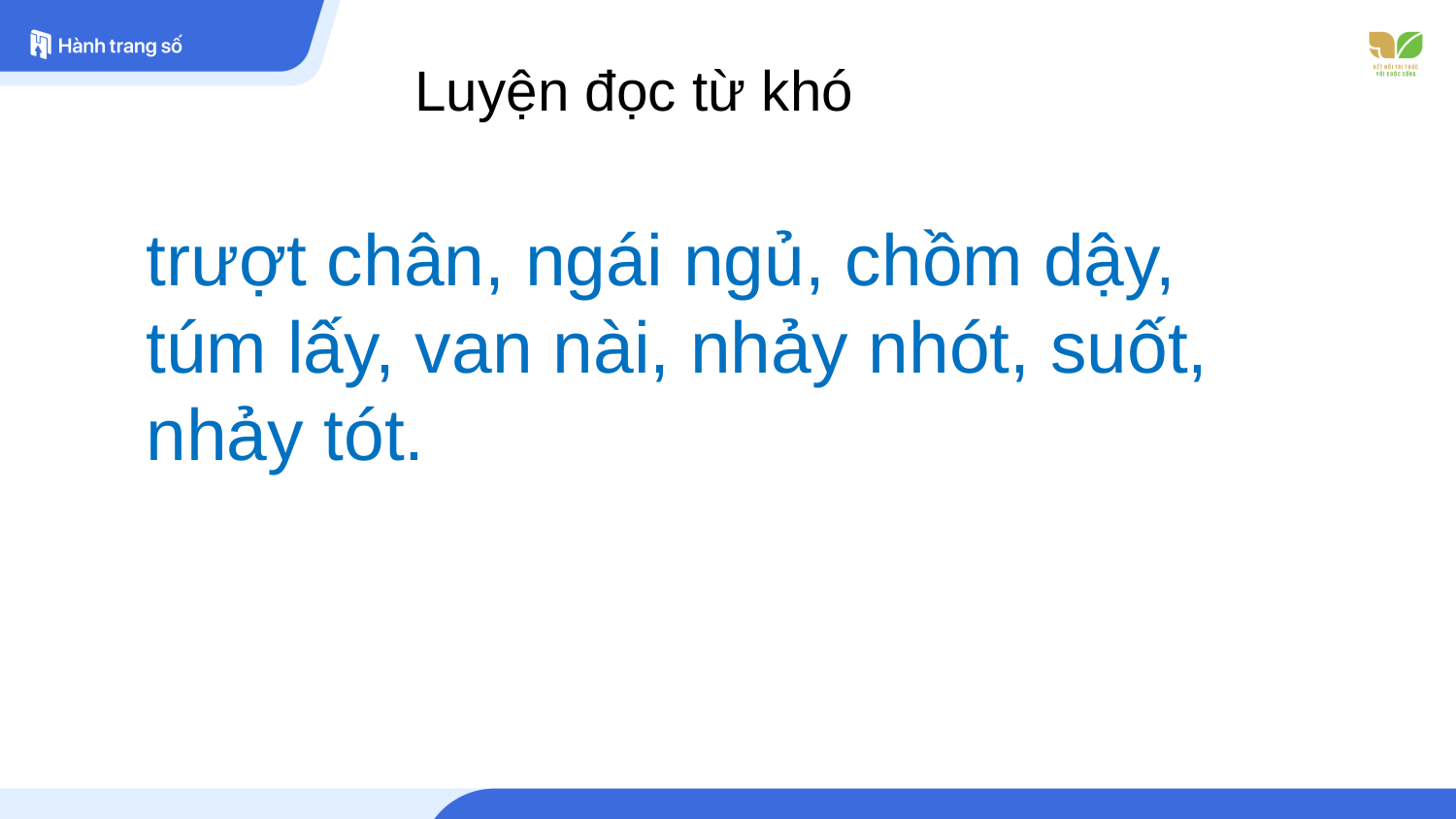

Luyện đọc từ khó
trượt chân, ngái ngủ, chồm dậy,
túm lấy, van nài, nhảy nhót, suốt,
nhảy tót.